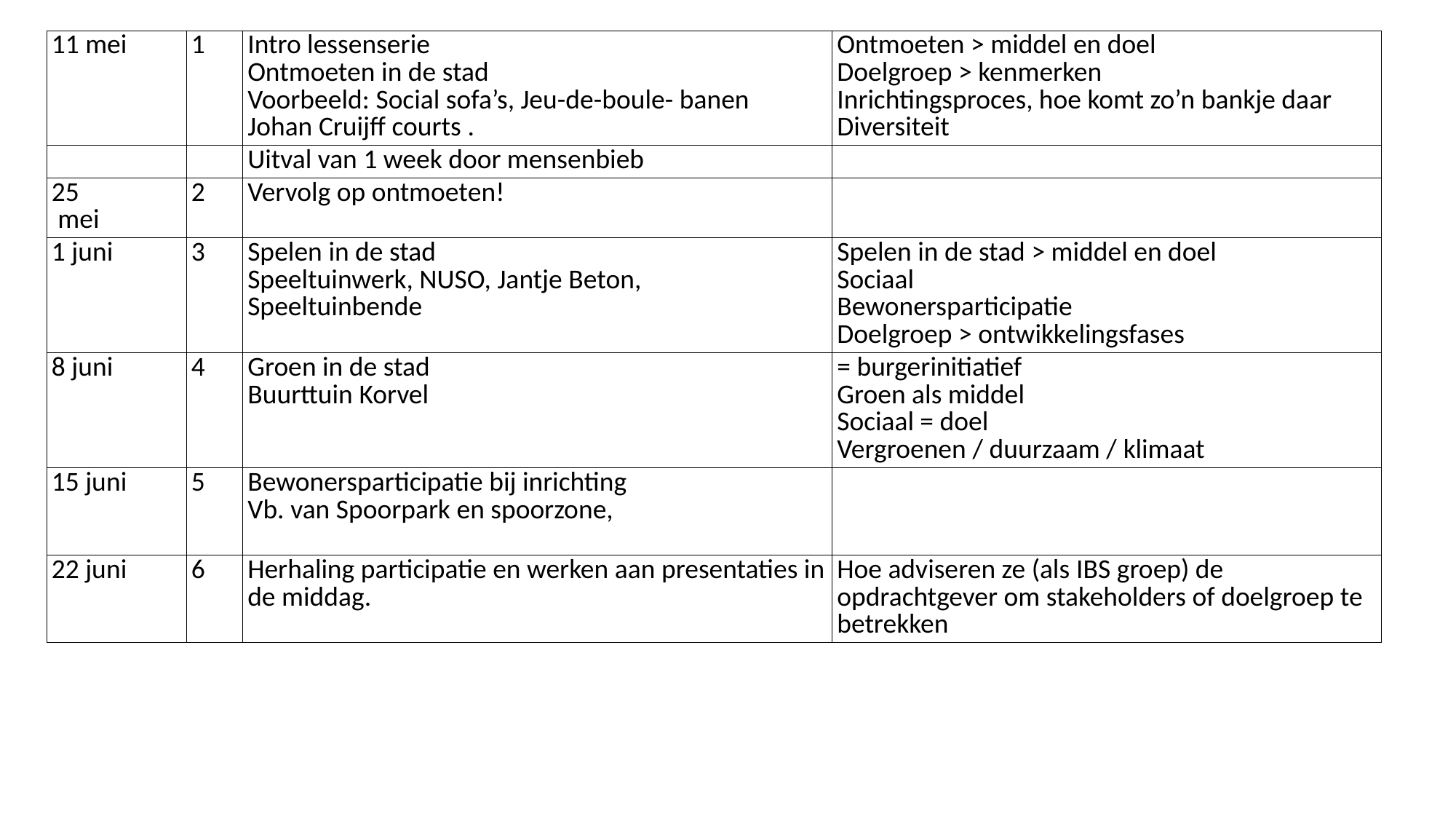

| 11 mei | 1 | Intro lessenserie   Ontmoeten in de stad   Voorbeeld: Social sofa’s, Jeu-de-boule- banen  Johan Cruijff courts . | Ontmoeten > middel en doel  Doelgroep > kenmerken   Inrichtingsproces, hoe komt zo’n bankje daar  Diversiteit |
| --- | --- | --- | --- |
|  |  | Uitval van 1 week door mensenbieb |  |
| 25   mei | 2 | Vervolg op ontmoeten! |  |
| 1 juni | 3 | Spelen in de stad  Speeltuinwerk, NUSO, Jantje Beton, Speeltuinbende | Spelen in de stad > middel en doel  Sociaal   Bewonersparticipatie    Doelgroep > ontwikkelingsfases |
| 8 juni | 4 | Groen in de stad   Buurttuin Korvel | = burgerinitiatief  Groen als middel   Sociaal = doel  Vergroenen / duurzaam / klimaat |
| 15 juni | 5 | Bewonersparticipatie bij inrichting   Vb. van Spoorpark en spoorzone, |  |
| 22 juni | 6 | Herhaling participatie en werken aan presentaties in de middag. | Hoe adviseren ze (als IBS groep) de opdrachtgever om stakeholders of doelgroep te betrekken |